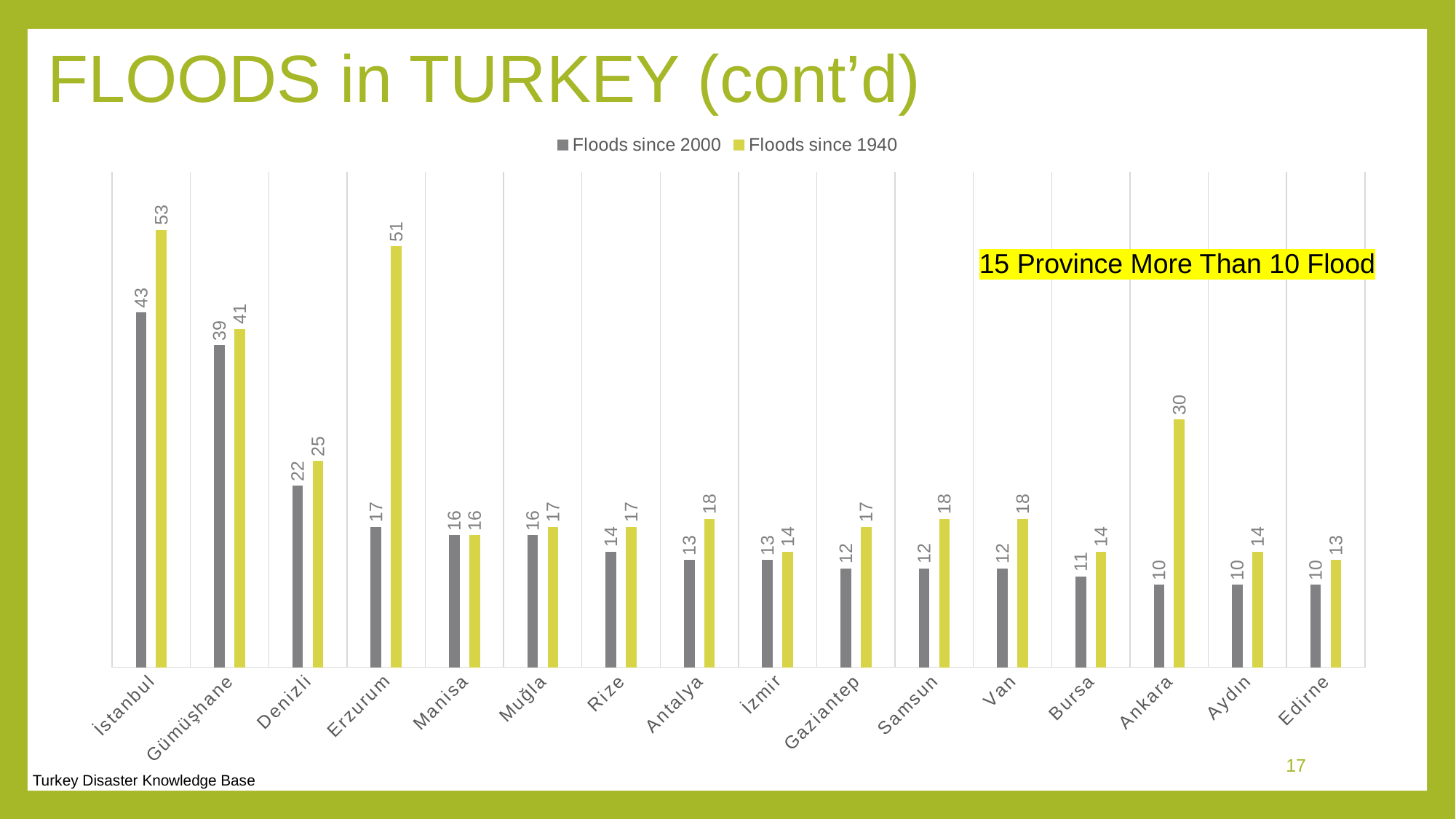

# FLOODS in TURKEY (cont’d)

### Chart

| Category | Floods since 2000 | Floods since 1940 |
|---|---|---|
| İstanbul | 43.0 | 53.0 |
| Gümüşhane | 39.0 | 41.0 |
| Denizli | 22.0 | 25.0 |
| Erzurum | 17.0 | 51.0 |
| Manisa | 16.0 | 16.0 |
| Muğla | 16.0 | 17.0 |
| Rize | 14.0 | 17.0 |
| Antalya | 13.0 | 18.0 |
| İzmir | 13.0 | 14.0 |
| Gaziantep | 12.0 | 17.0 |
| Samsun | 12.0 | 18.0 |
| Van | 12.0 | 18.0 |
| Bursa | 11.0 | 14.0 |
| Ankara | 10.0 | 30.0 |
| Aydın | 10.0 | 14.0 |
| Edirne | 10.0 | 13.0 |
15 Province More Than 10 Flood
17
Turkey Disaster Knowledge Base